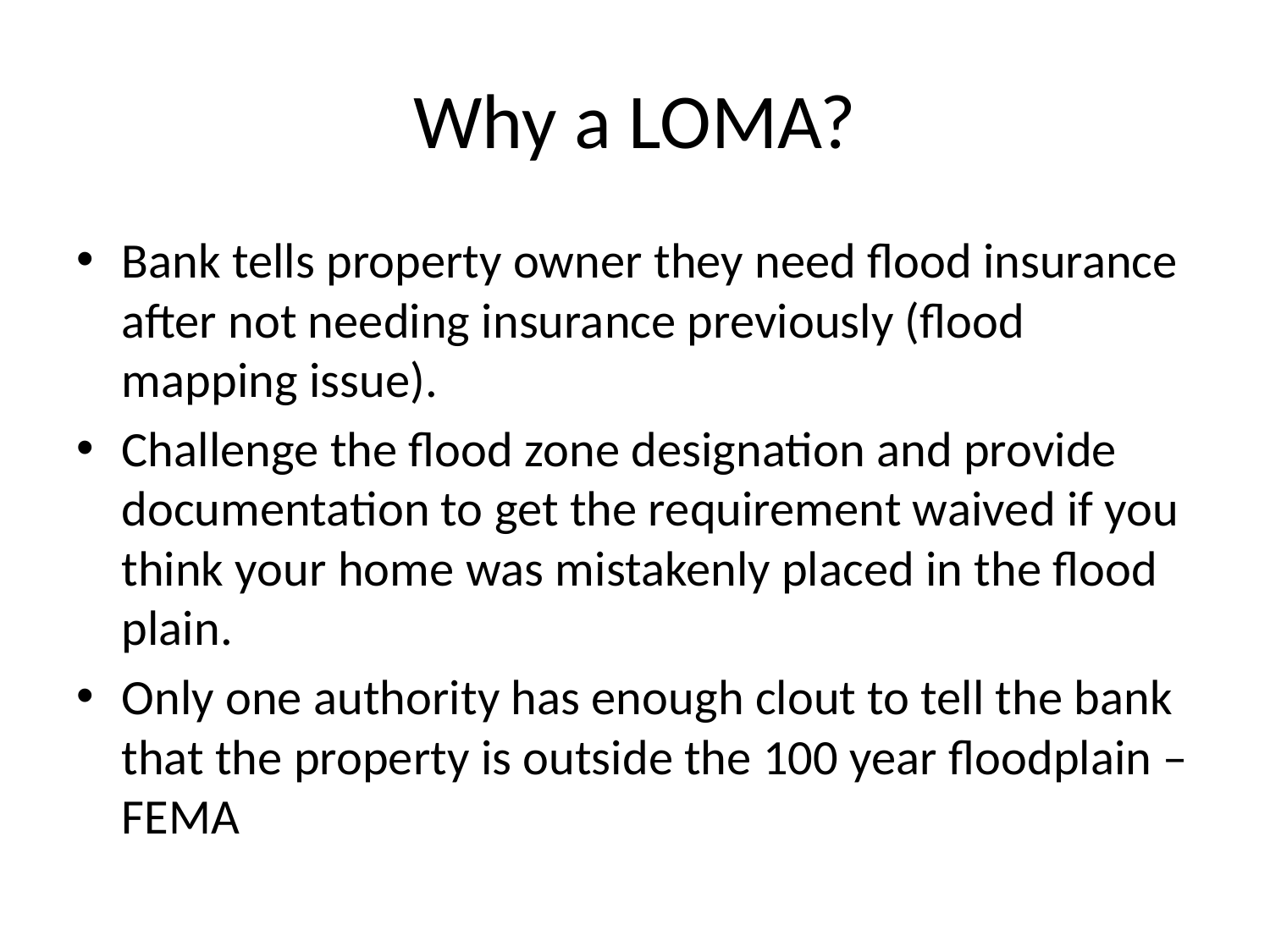

# Why a LOMA?
Bank tells property owner they need flood insurance after not needing insurance previously (flood mapping issue).
Challenge the flood zone designation and provide documentation to get the requirement waived if you think your home was mistakenly placed in the flood plain.
Only one authority has enough clout to tell the bank that the property is outside the 100 year floodplain – FEMA